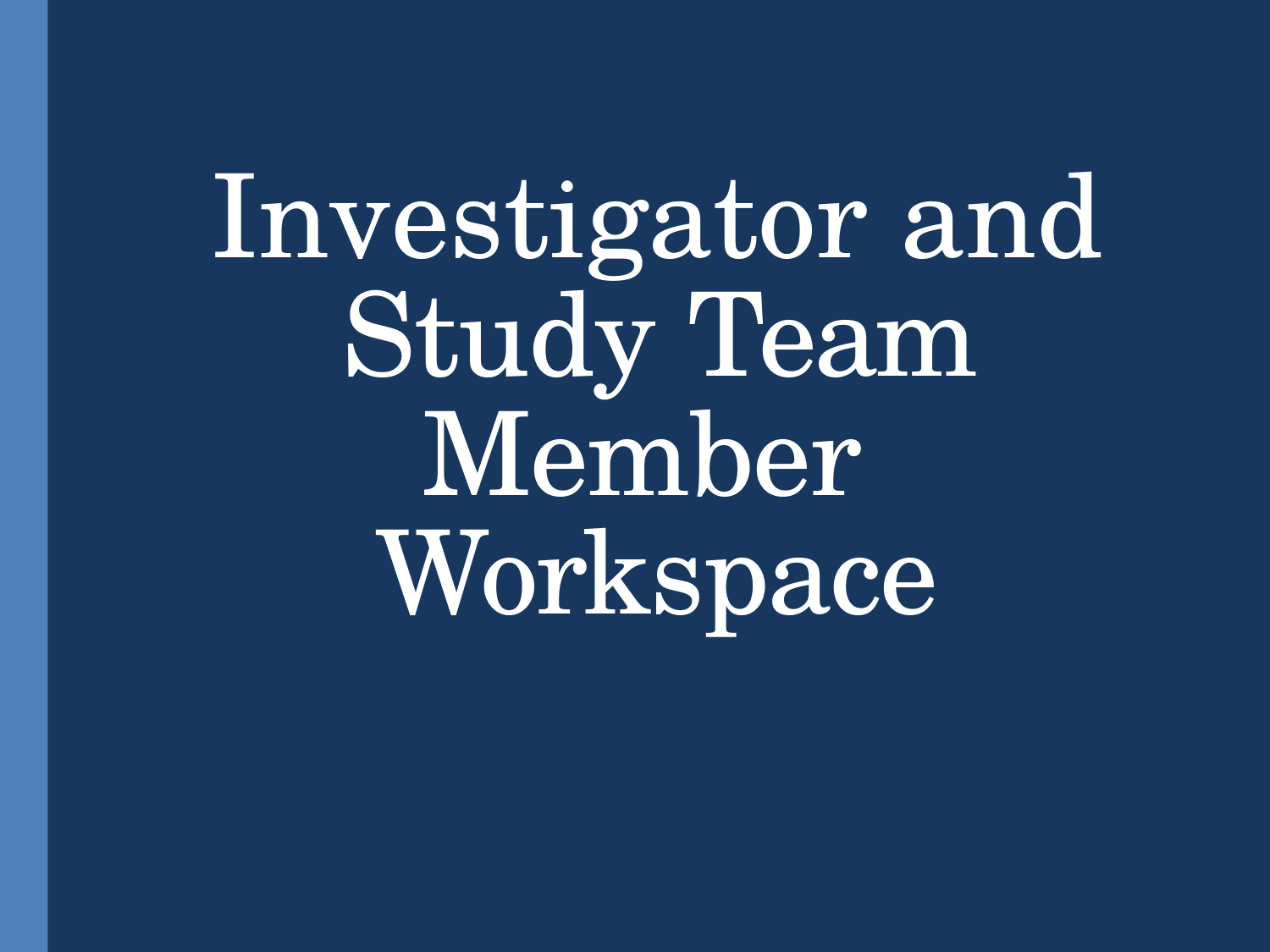

# Investigator and  Study Team  Member  Workspace